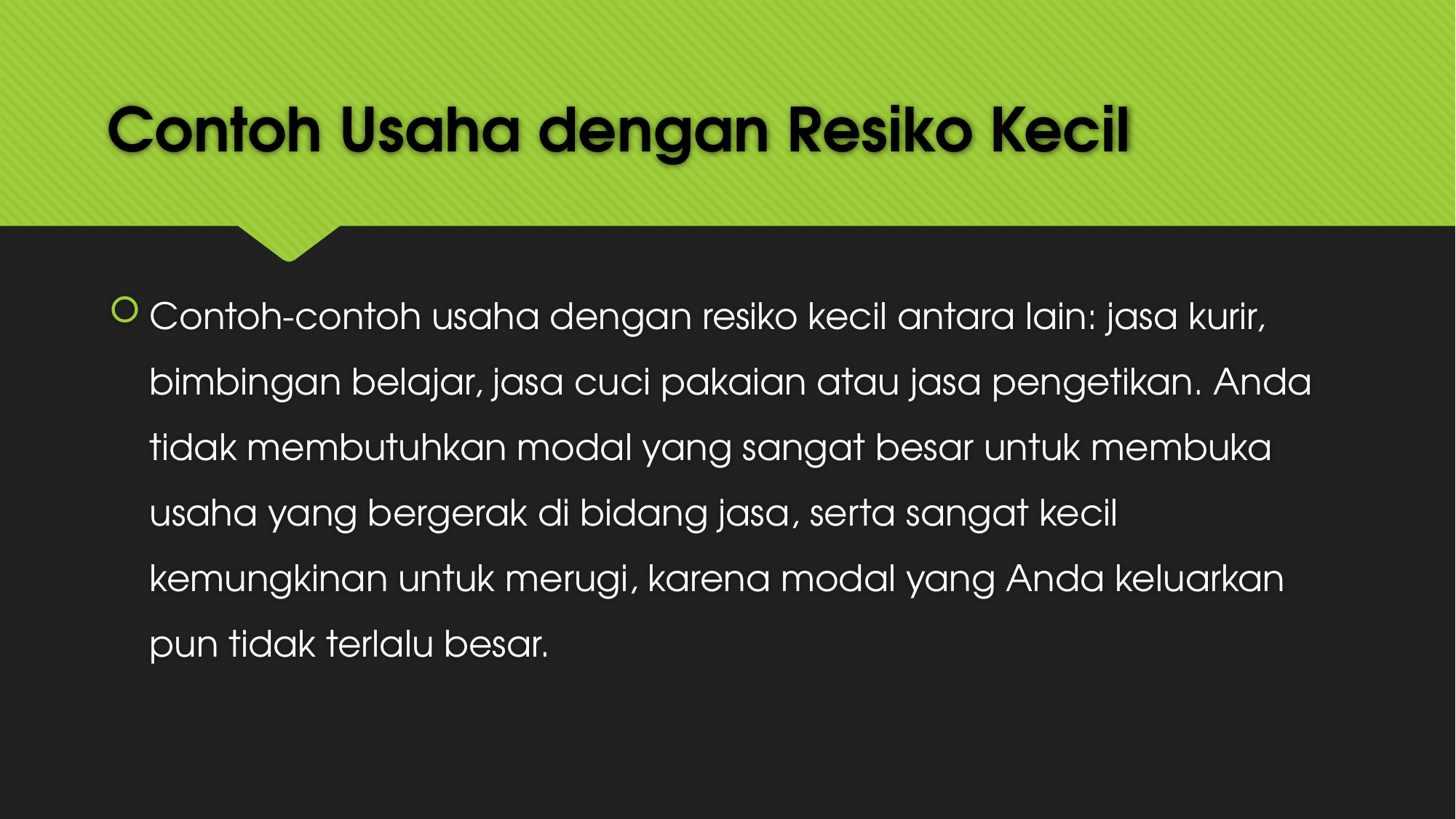

# Contoh Usaha dengan Resiko Kecil
Contoh-contoh usaha dengan resiko kecil antara lain: jasa kurir, bimbingan belajar, jasa cuci pakaian atau jasa pengetikan. Anda tidak membutuhkan modal yang sangat besar untuk membuka usaha yang bergerak di bidang jasa, serta sangat kecil kemungkinan untuk merugi, karena modal yang Anda keluarkan pun tidak terlalu besar.